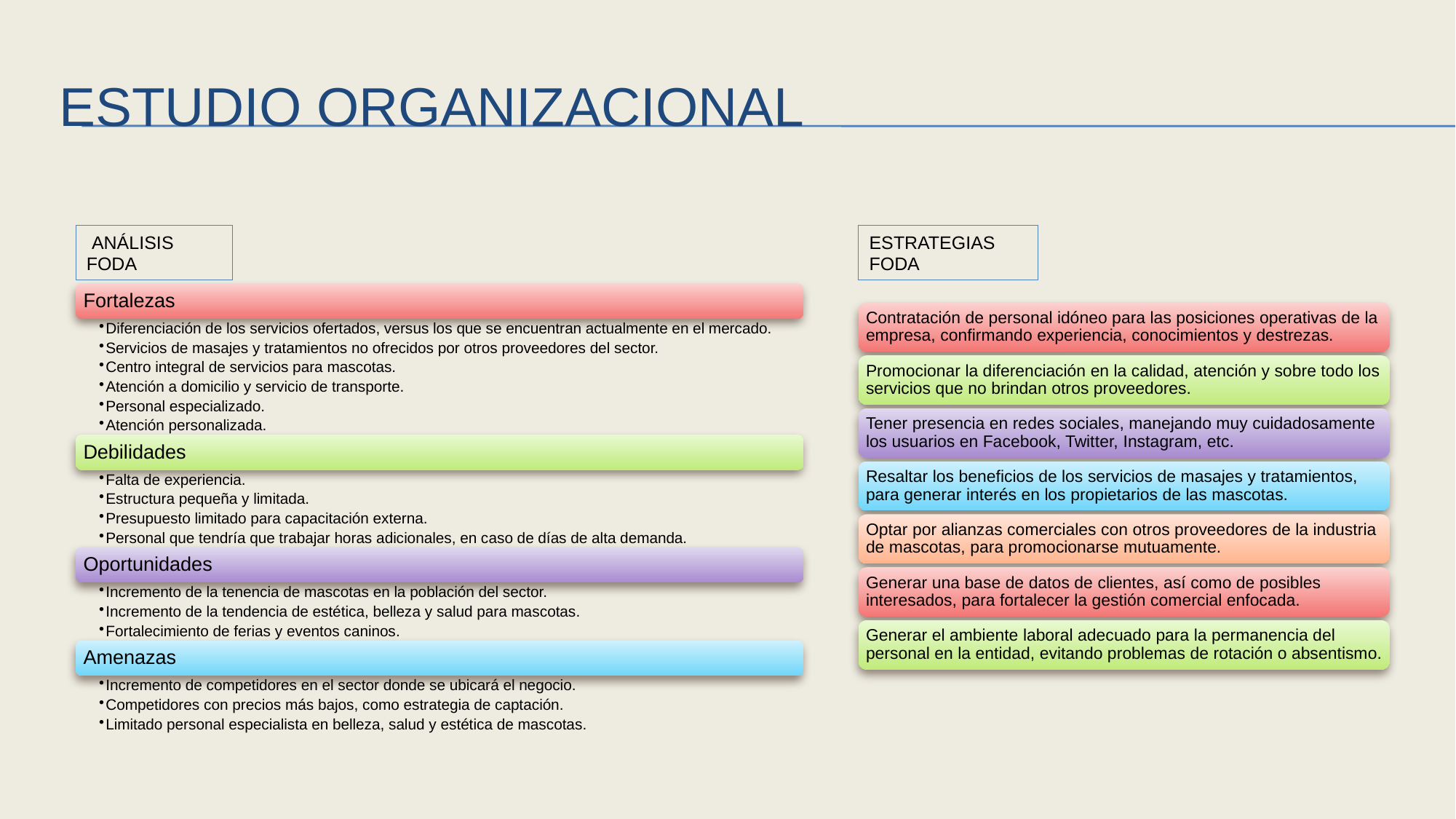

# Estudio Organizacional
ESTRATEGIAS FODA
 ANÁLISIS FODA
Contratación de personal idóneo para las posiciones operativas de la empresa, confirmando experiencia, conocimientos y destrezas.
Promocionar la diferenciación en la calidad, atención y sobre todo los servicios que no brindan otros proveedores.
Tener presencia en redes sociales, manejando muy cuidadosamente los usuarios en Facebook, Twitter, Instagram, etc.
Resaltar los beneficios de los servicios de masajes y tratamientos, para generar interés en los propietarios de las mascotas.
Optar por alianzas comerciales con otros proveedores de la industria de mascotas, para promocionarse mutuamente.
Generar una base de datos de clientes, así como de posibles interesados, para fortalecer la gestión comercial enfocada.
Generar el ambiente laboral adecuado para la permanencia del personal en la entidad, evitando problemas de rotación o absentismo.
Fortalezas
Diferenciación de los servicios ofertados, versus los que se encuentran actualmente en el mercado.
Servicios de masajes y tratamientos no ofrecidos por otros proveedores del sector.
Centro integral de servicios para mascotas.
Atención a domicilio y servicio de transporte.
Personal especializado.
Atención personalizada.
Debilidades
Falta de experiencia.
Estructura pequeña y limitada.
Presupuesto limitado para capacitación externa.
Personal que tendría que trabajar horas adicionales, en caso de días de alta demanda.
Oportunidades
Incremento de la tenencia de mascotas en la población del sector.
Incremento de la tendencia de estética, belleza y salud para mascotas.
Fortalecimiento de ferias y eventos caninos.
Amenazas
Incremento de competidores en el sector donde se ubicará el negocio.
Competidores con precios más bajos, como estrategia de captación.
Limitado personal especialista en belleza, salud y estética de mascotas.